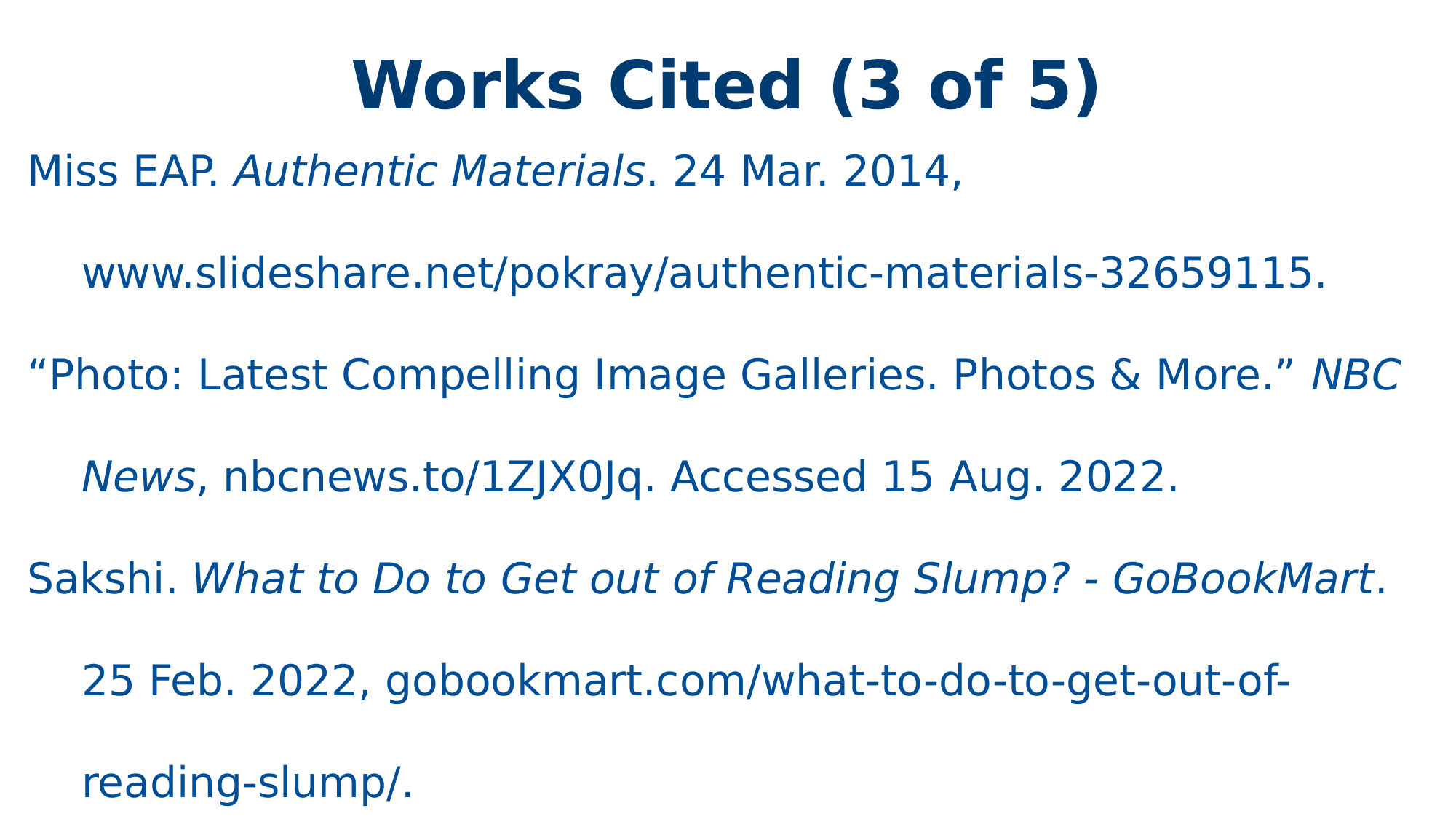

# Works Cited (3 of 5)
Miss EAP. Authentic Materials. 24 Mar. 2014, www.slideshare.net/pokray/authentic-materials-32659115.
“Photo: Latest Compelling Image Galleries. Photos & More.” NBC News, nbcnews.to/1ZJX0Jq. Accessed 15 Aug. 2022.
Sakshi. What to Do to Get out of Reading Slump? - GoBookMart. 25 Feb. 2022, gobookmart.com/what-to-do-to-get-out-of-reading-slump/.